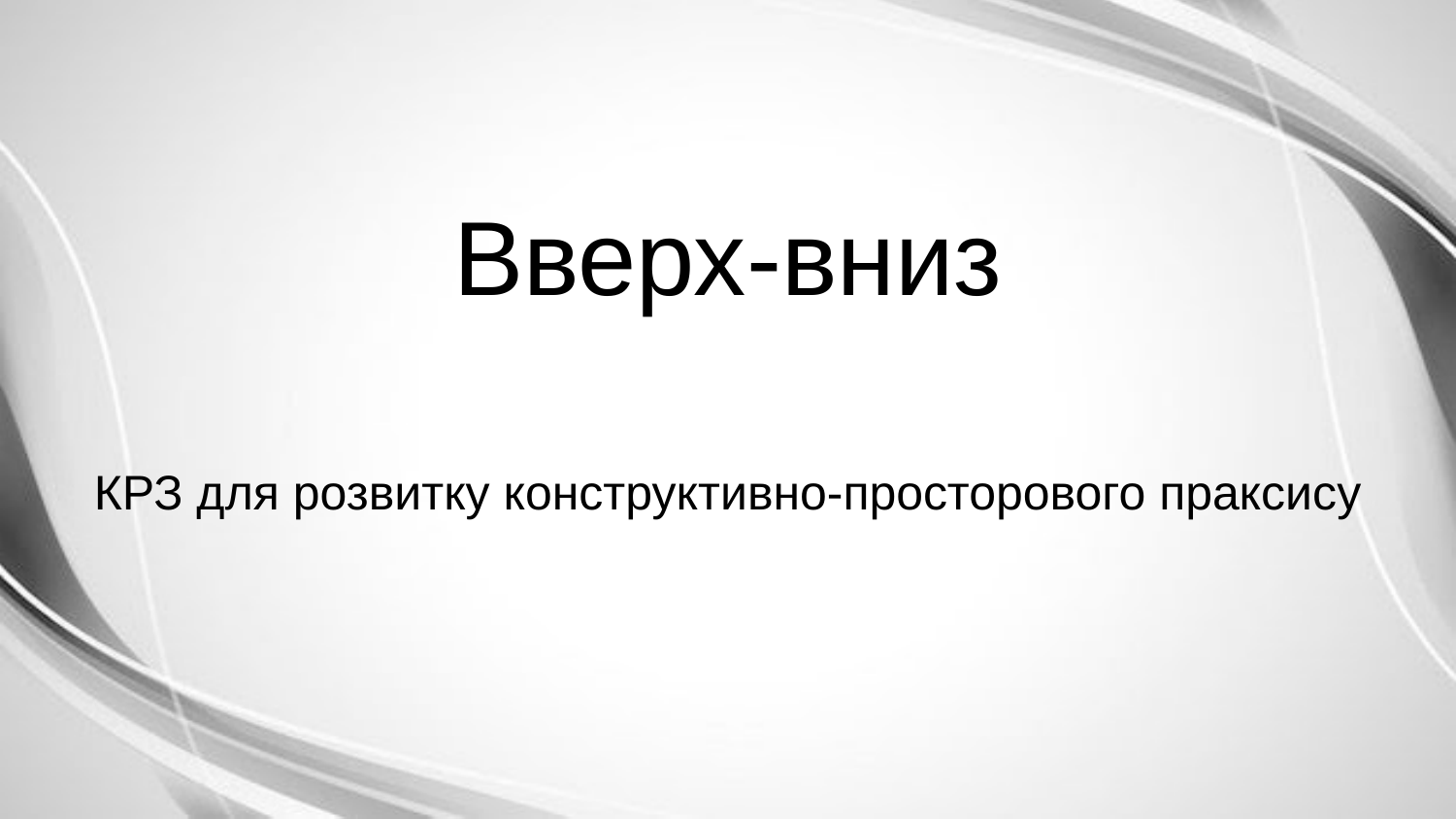

# Вверх-вниз
КРЗ для розвитку конструктивно-просторового праксису